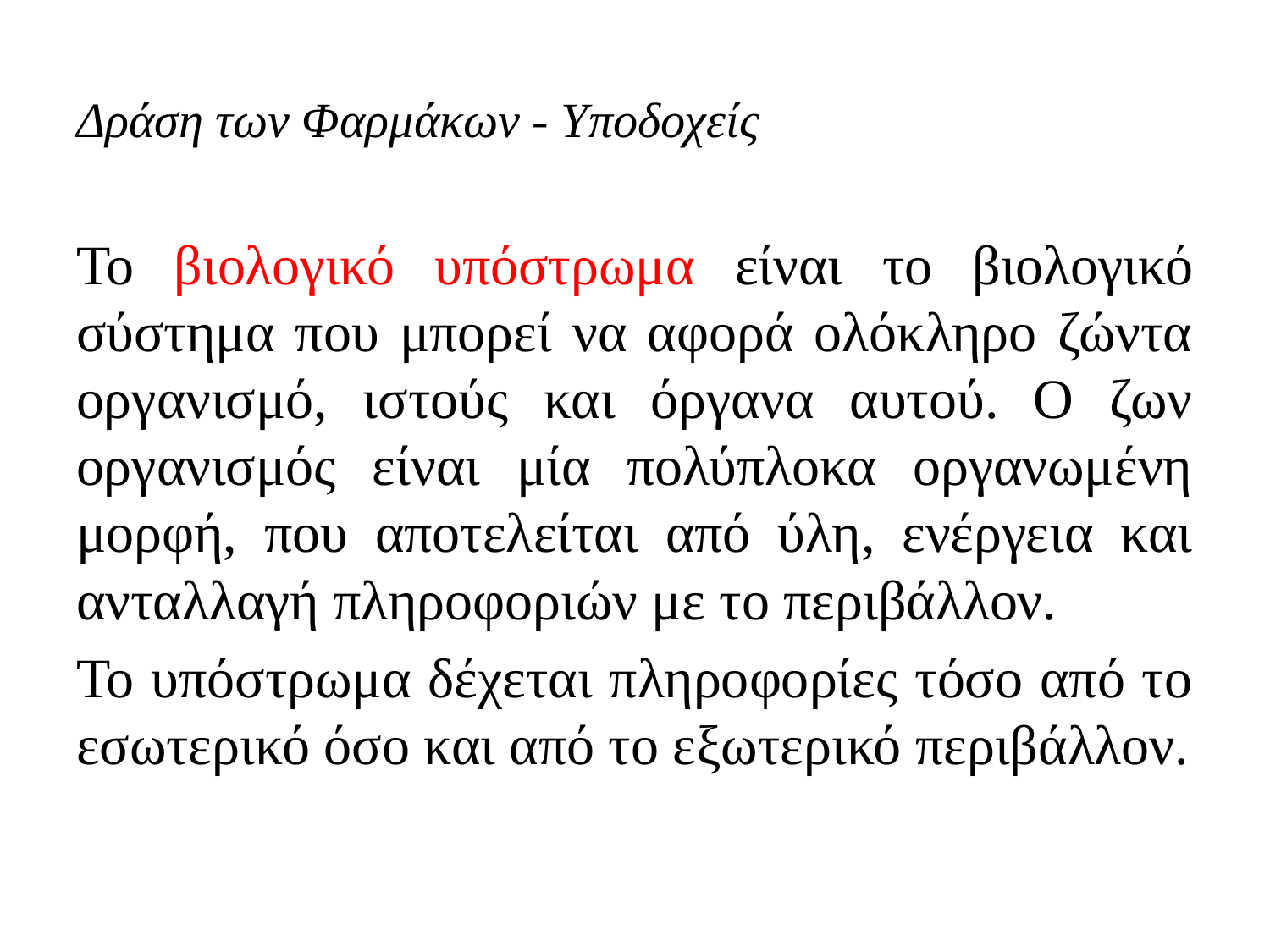

# Δράση των Φαρμάκων - Υποδοχείς
Το βιολογικό υπόστρωμα είναι το βιολογικό σύστημα που μπορεί να αφορά ολόκληρο ζώντα οργανισμό, ιστούς και όργανα αυτού. Ο ζων οργανισμός είναι μία πολύπλοκα οργανωμένη μορφή, που αποτελείται από ύλη, ενέργεια και ανταλλαγή πληροφοριών με το περιβάλλον.
Το υπόστρωμα δέχεται πληροφορίες τόσο από το εσωτερικό όσο και από το εξωτερικό περιβάλλον.